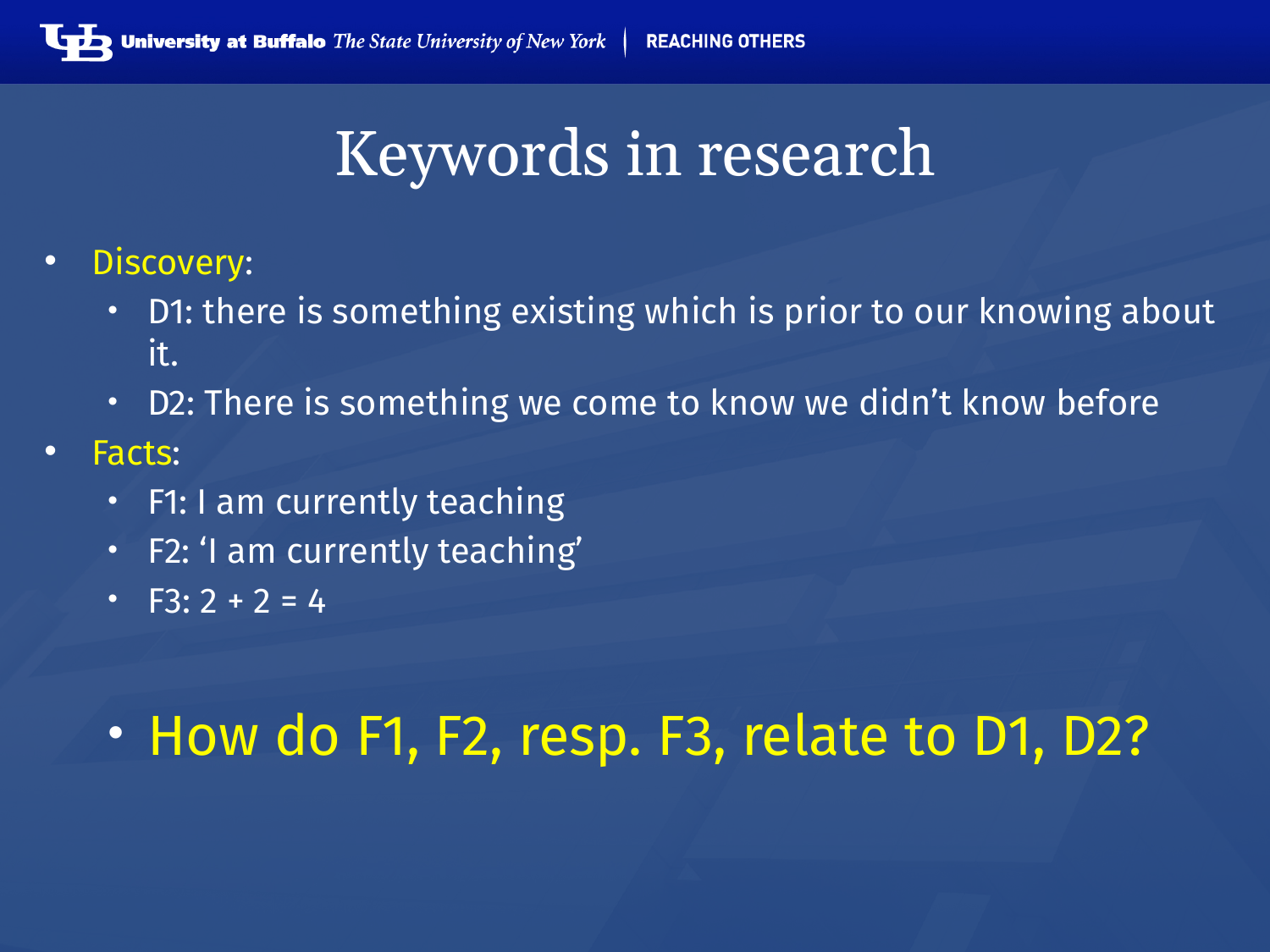

# Keywords in research
Discovery:
D1: there is something existing which is prior to our knowing about it.
D2: There is something we come to know we didn’t know before
Facts:
F1: I am currently teaching
F2: ‘I am currently teaching’
F3: 2 + 2 = 4

How do F1, F2, resp. F3, relate to D1, D2?